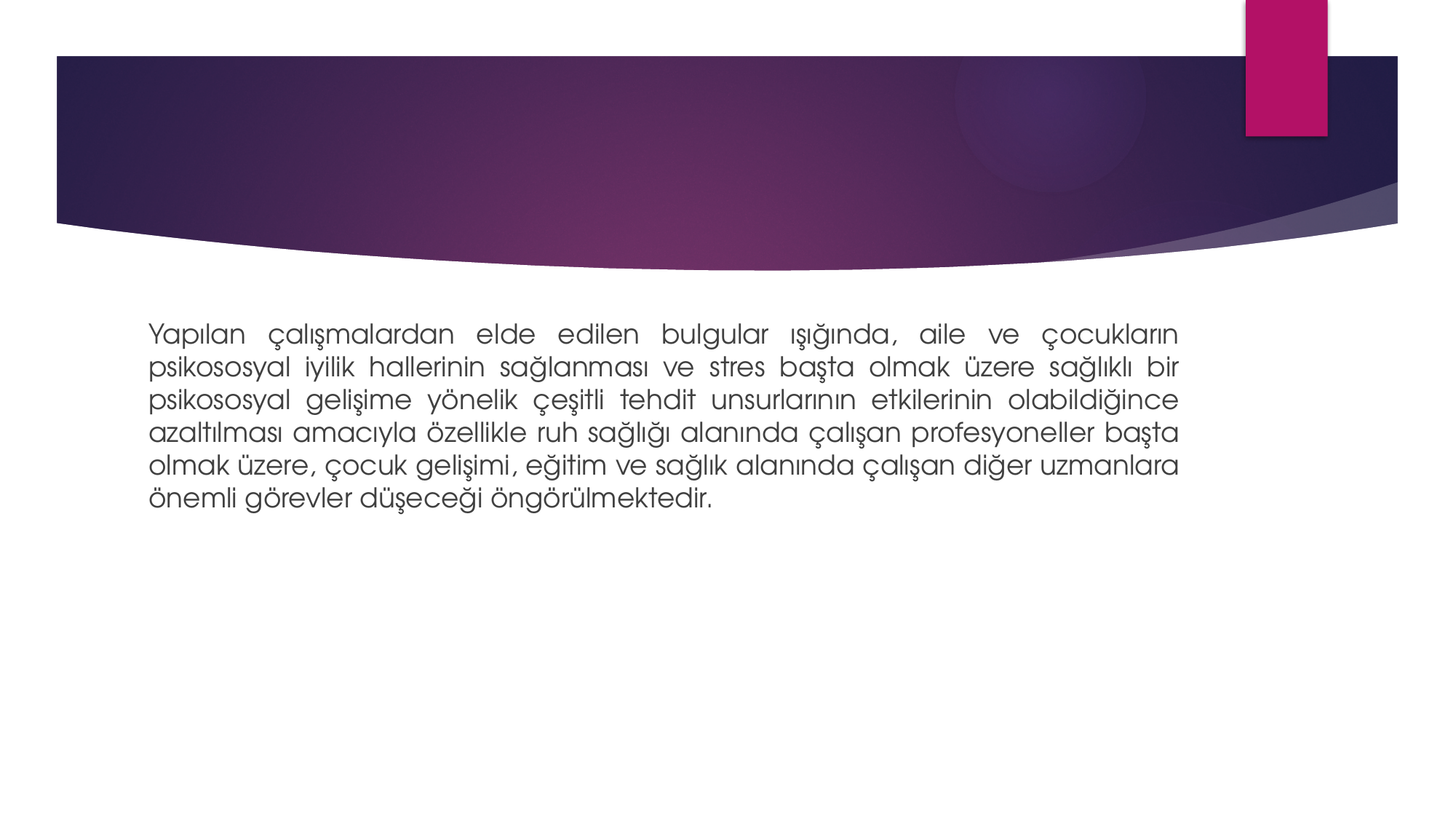

#
Yapılan çalışmalardan elde edilen bulgular ışığında, aile ve çocukların psikososyal iyilik hallerinin sağlanması ve stres başta olmak üzere sağlıklı bir psikososyal gelişime yönelik çeşitli tehdit unsurlarının etkilerinin olabildiğince azaltılması amacıyla özellikle ruh sağlığı alanında çalışan profesyoneller başta olmak üzere, çocuk gelişimi, eğitim ve sağlık alanında çalışan diğer uzmanlara önemli görevler düşeceği öngörülmektedir.